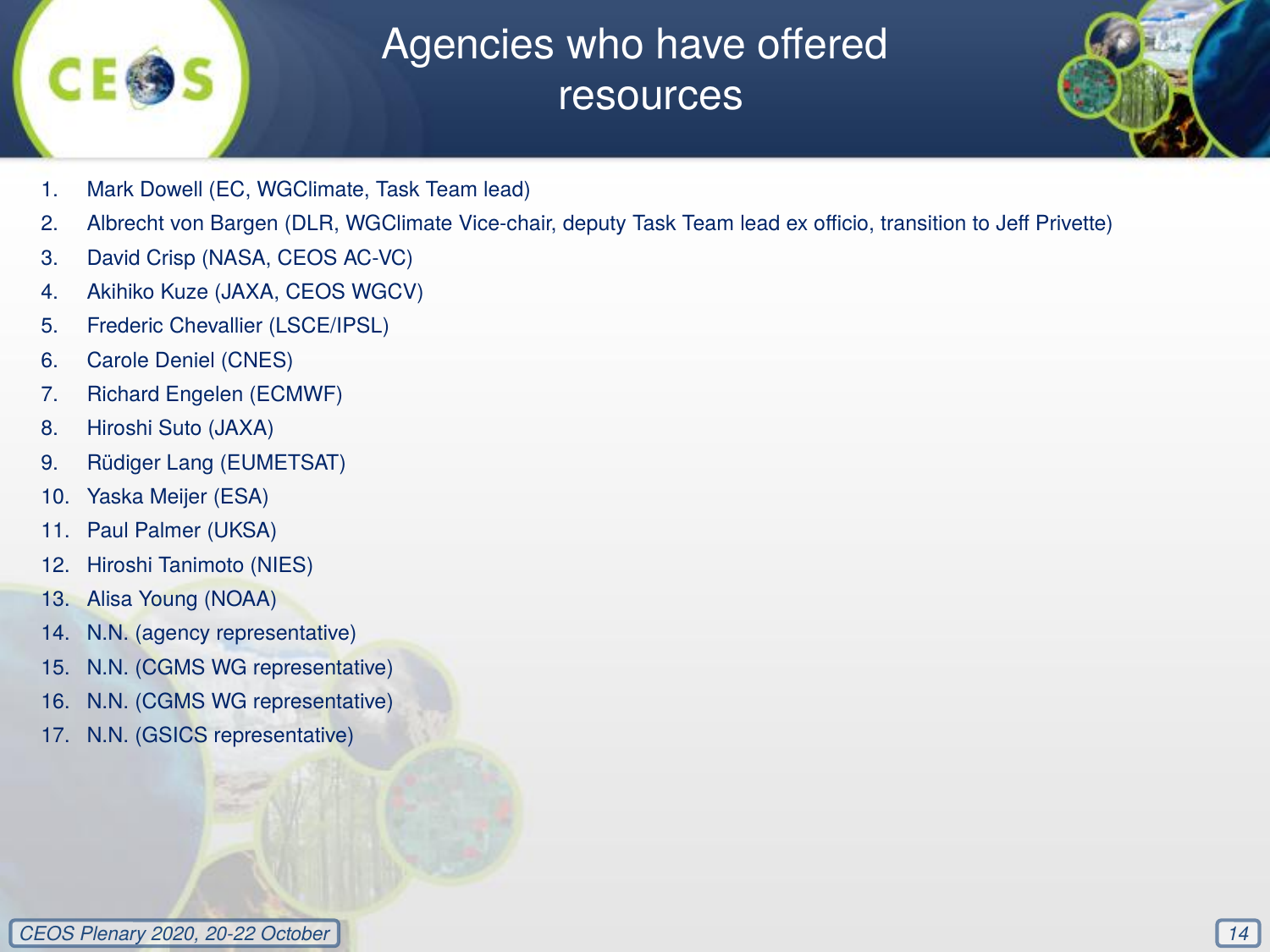

Agencies who have offered resources
Mark Dowell (EC, WGClimate, Task Team lead)
Albrecht von Bargen (DLR, WGClimate Vice-chair, deputy Task Team lead ex officio, transition to Jeff Privette)
David Crisp (NASA, CEOS AC-VC)
Akihiko Kuze (JAXA, CEOS WGCV)
Frederic Chevallier (LSCE/IPSL)
Carole Deniel (CNES)
Richard Engelen (ECMWF)
Hiroshi Suto (JAXA)
Rüdiger Lang (EUMETSAT)
Yaska Meijer (ESA)
Paul Palmer (UKSA)
Hiroshi Tanimoto (NIES)
Alisa Young (NOAA)
N.N. (agency representative)
N.N. (CGMS WG representative)
N.N. (CGMS WG representative)
N.N. (GSICS representative)
14